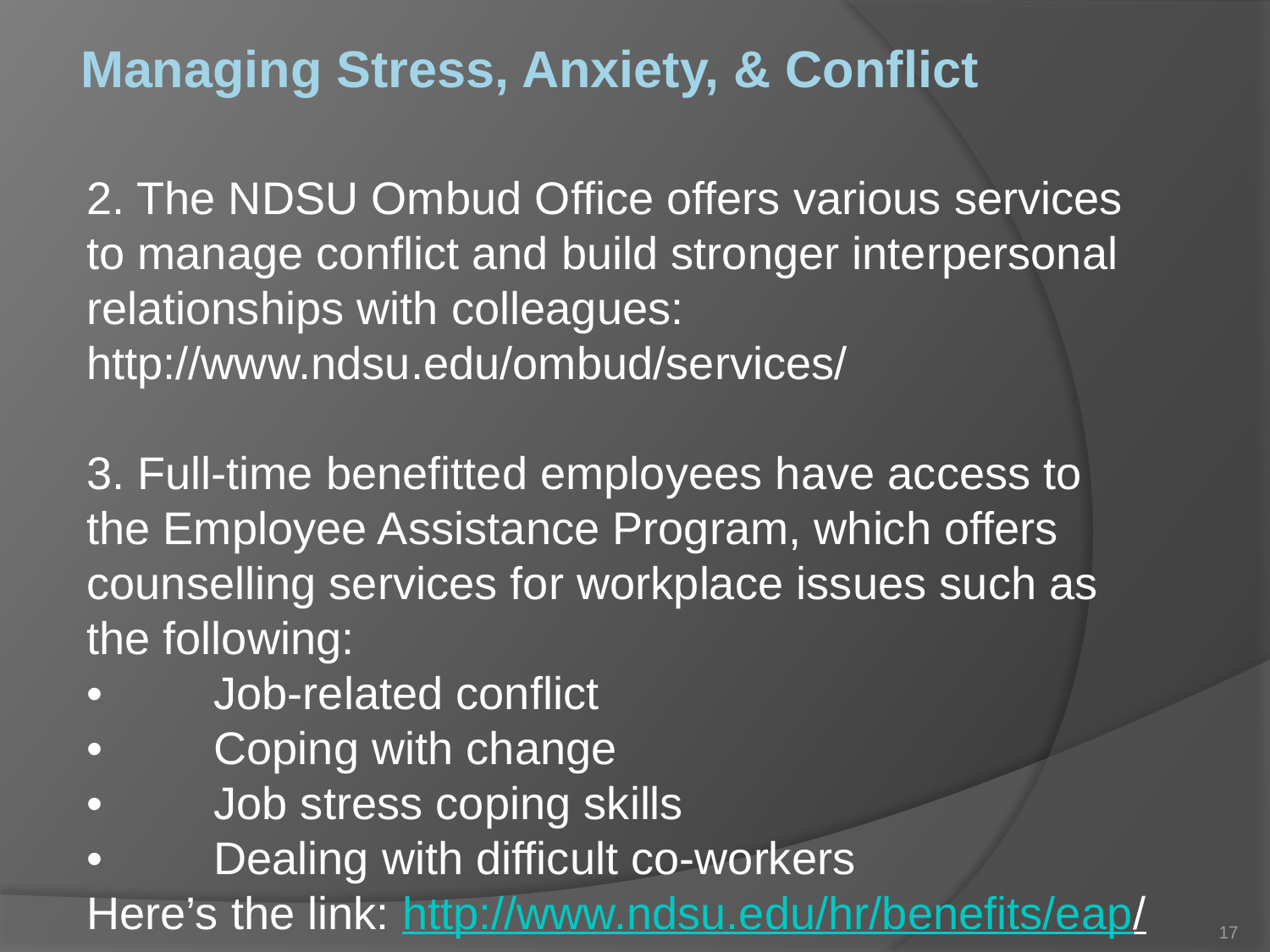

# Managing Stress, Anxiety, & Conflict

.
2. The NDSU Ombud Office offers various services to manage conflict and build stronger interpersonal relationships with colleagues: http://www.ndsu.edu/ombud/services/

3. Full-time benefitted employees have access to the Employee Assistance Program, which offers counselling services for workplace issues such as the following:
•	Job-related conflict
•	Coping with change
•	Job stress coping skills
•	Dealing with difficult co-workers
Here’s the link: http://www.ndsu.edu/hr/benefits/eap/

17